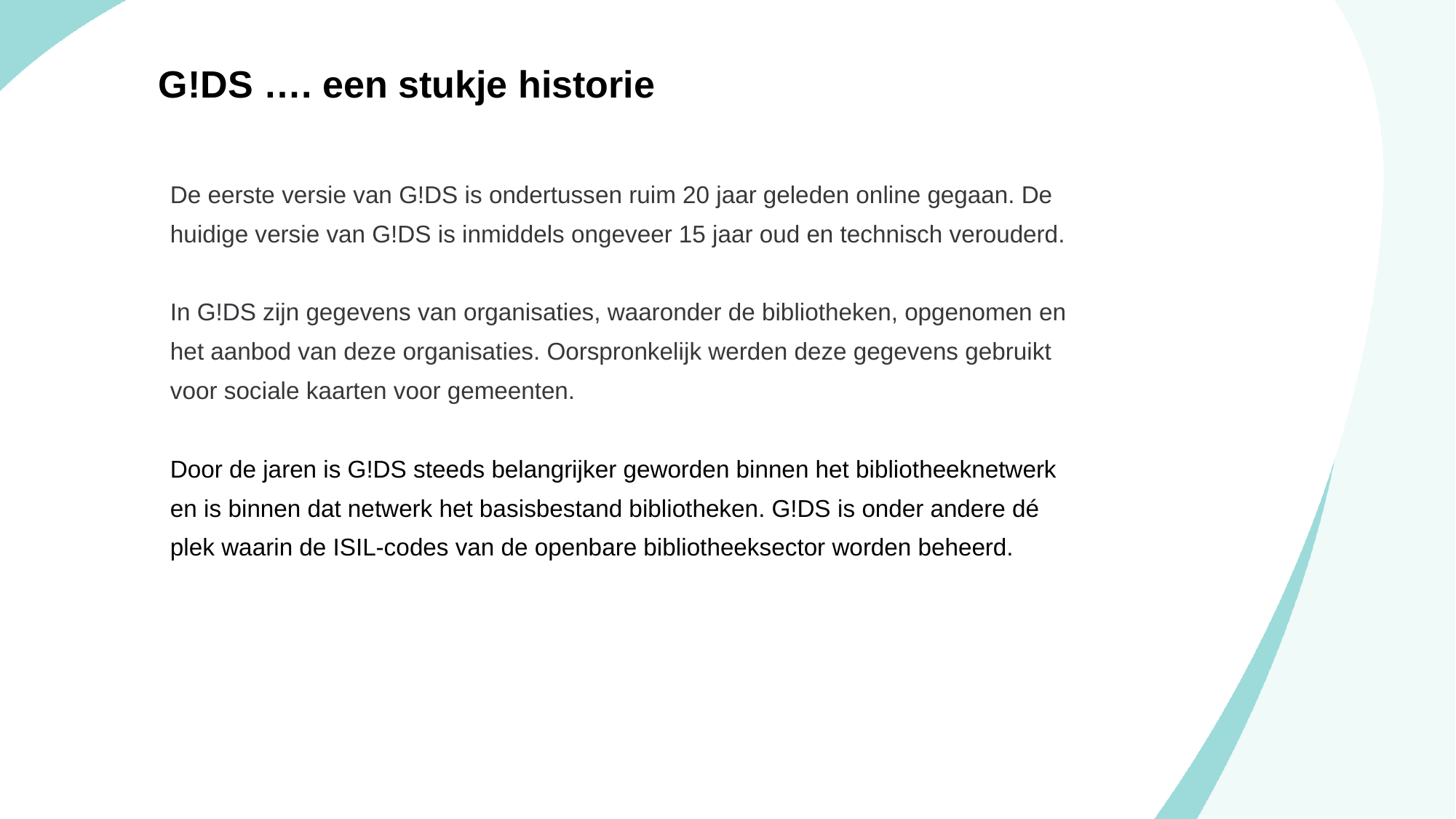

G!DS …. een stukje historie

De eerste versie van G!DS is ondertussen ruim 20 jaar geleden online gegaan. De huidige versie van G!DS is inmiddels ongeveer 15 jaar oud en technisch verouderd.

In G!DS zijn gegevens van organisaties, waaronder de bibliotheken, opgenomen en het aanbod van deze organisaties. Oorspronkelijk werden deze gegevens gebruikt voor sociale kaarten voor gemeenten.

Door de jaren is G!DS steeds belangrijker geworden binnen het bibliotheeknetwerk en is binnen dat netwerk het basisbestand bibliotheken. G!DS is onder andere dé plek waarin de ISIL-codes van de openbare bibliotheeksector worden beheerd.